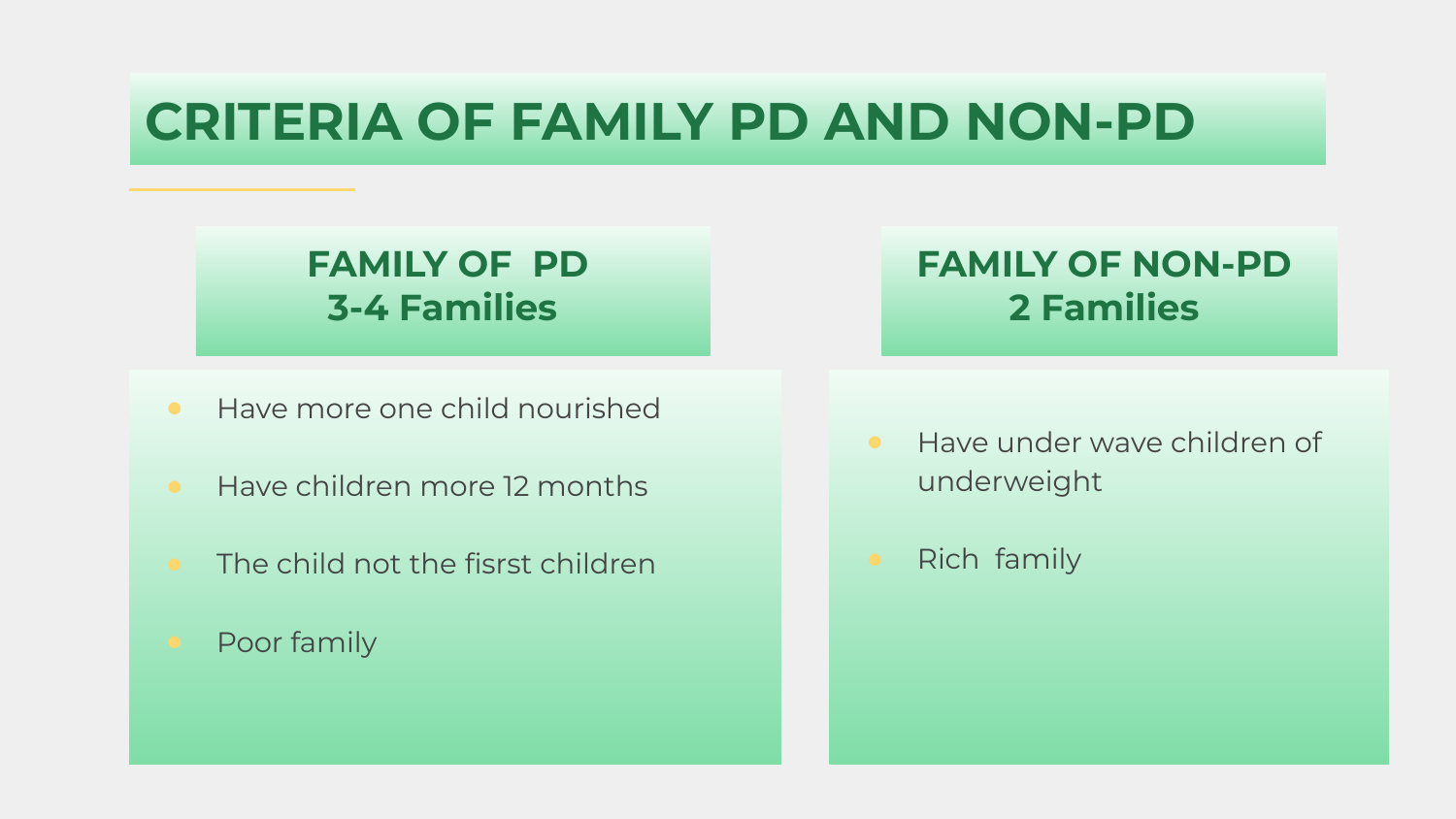

# CRITERIA OF FAMILY PD AND NON-PD
FAMILY OF NON-PD
2 Families
FAMILY OF  PD
3-4 Families
Have more one child nourished

Have children more 12 months

The child not the fisrst children

Poor family

Have under wave children of underweight

Rich  family